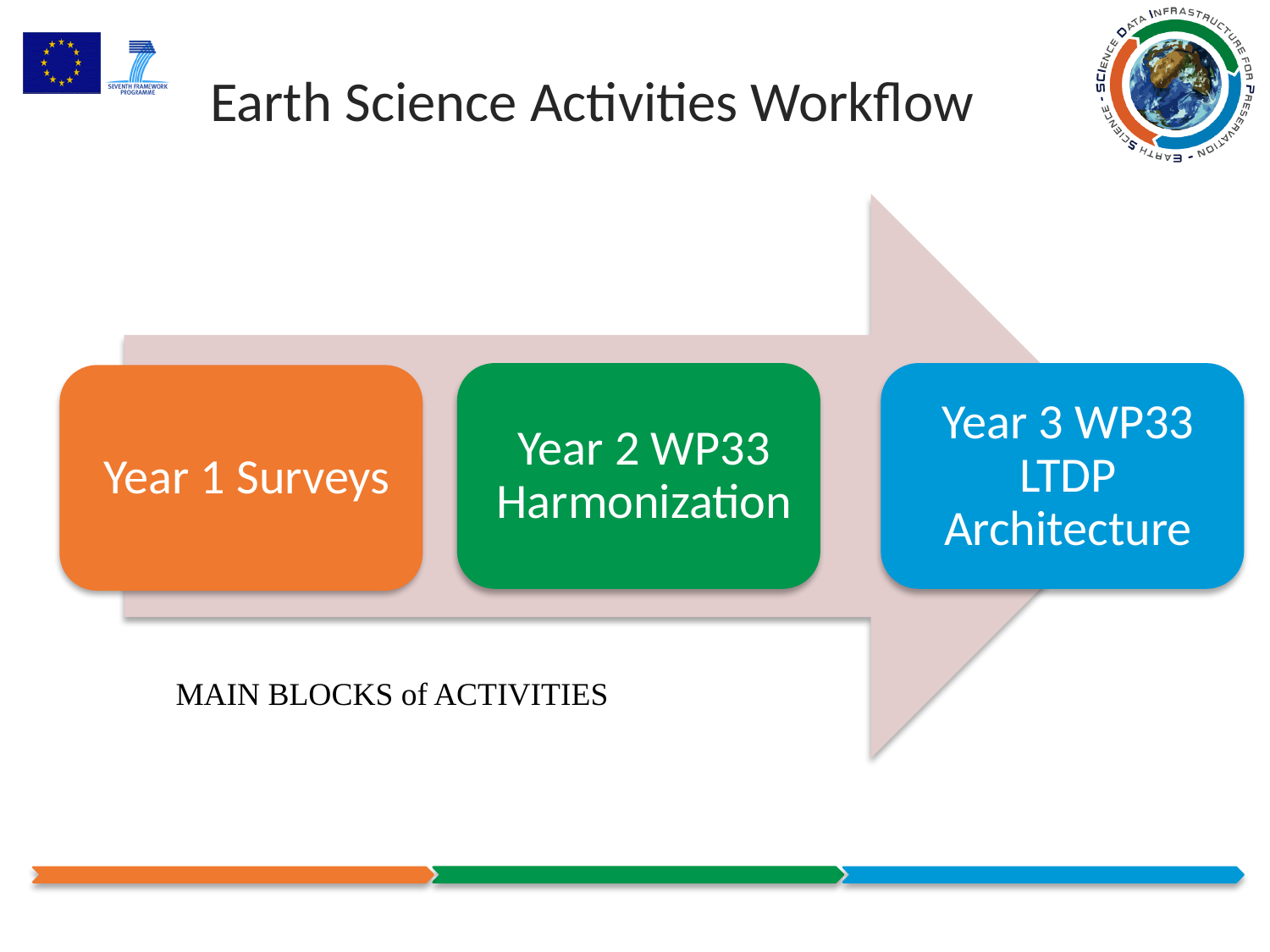

# Earth Science Activities Workflow
Year 1 Surveys
Year 2 WP33 Harmonization
Year 3 WP33 LTDP Architecture
MAIN BLOCKS of ACTIVITIES